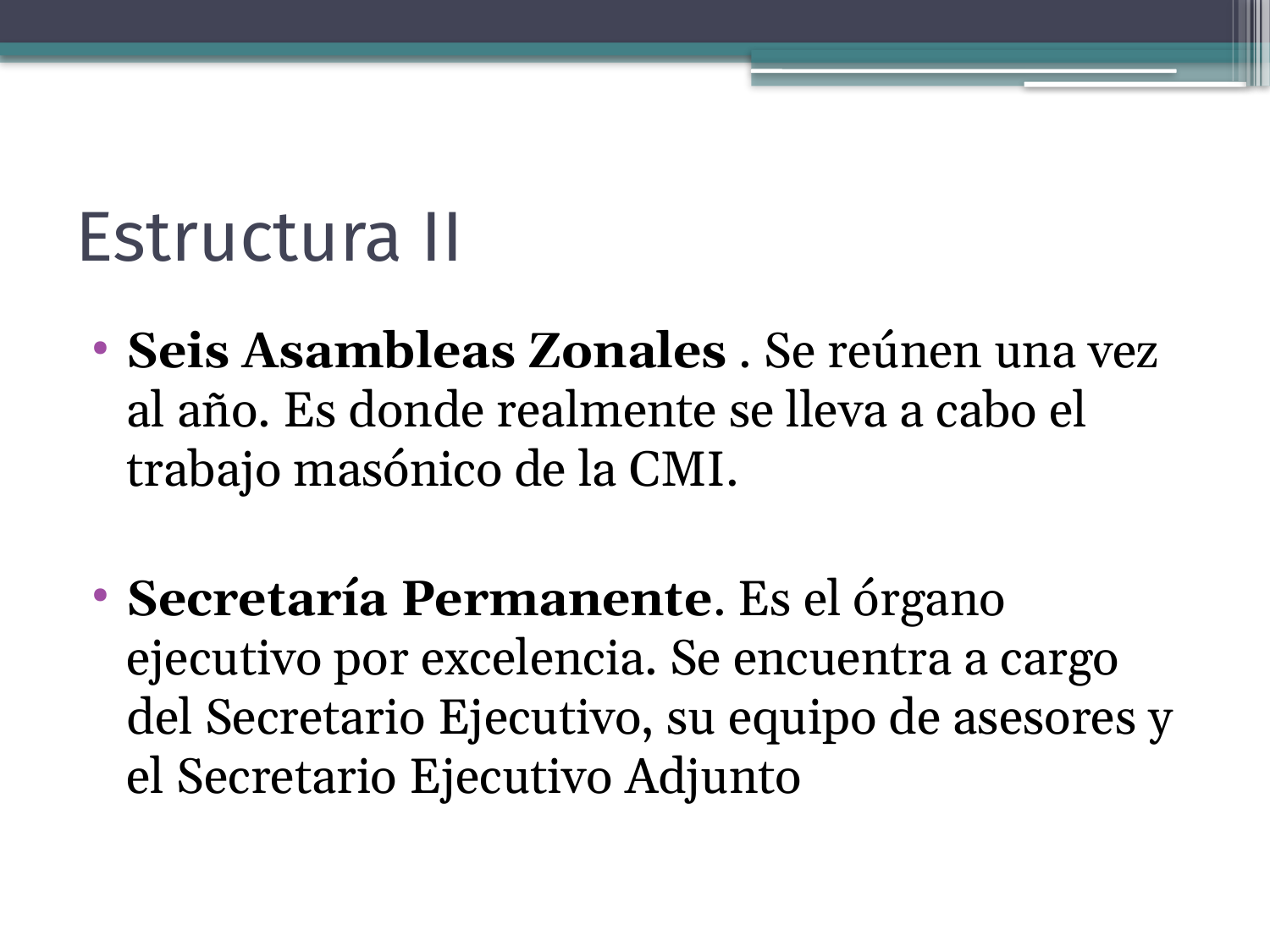

# Estructura II
Seis Asambleas Zonales . Se reúnen una vez al año. Es donde realmente se lleva a cabo el trabajo masónico de la CMI.

Secretaría Permanente. Es el órgano ejecutivo por excelencia. Se encuentra a cargo del Secretario Ejecutivo, su equipo de asesores y el Secretario Ejecutivo Adjunto